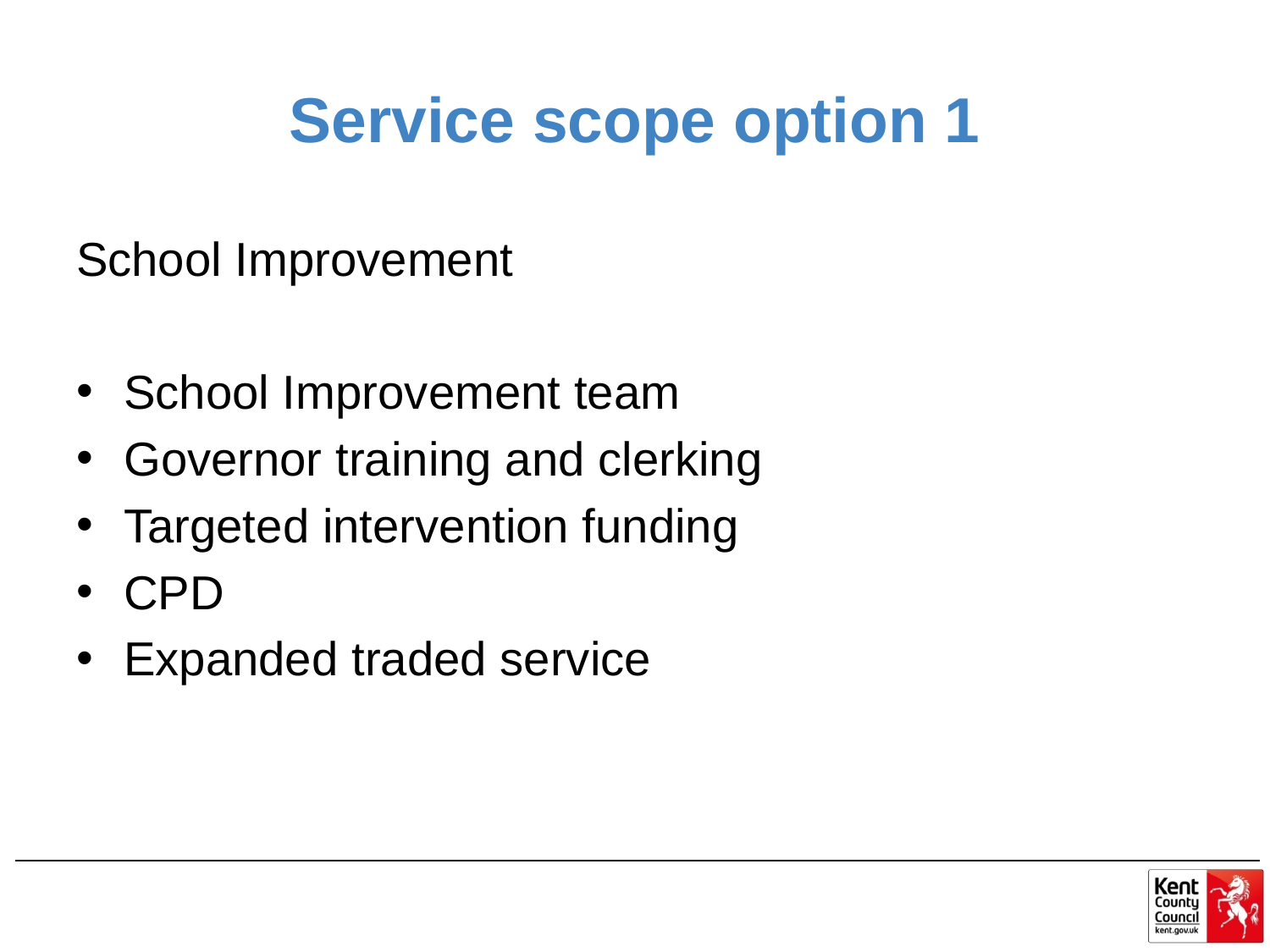

# Service scope option 1
School Improvement

School Improvement team
Governor training and clerking
Targeted intervention funding
CPD
Expanded traded service